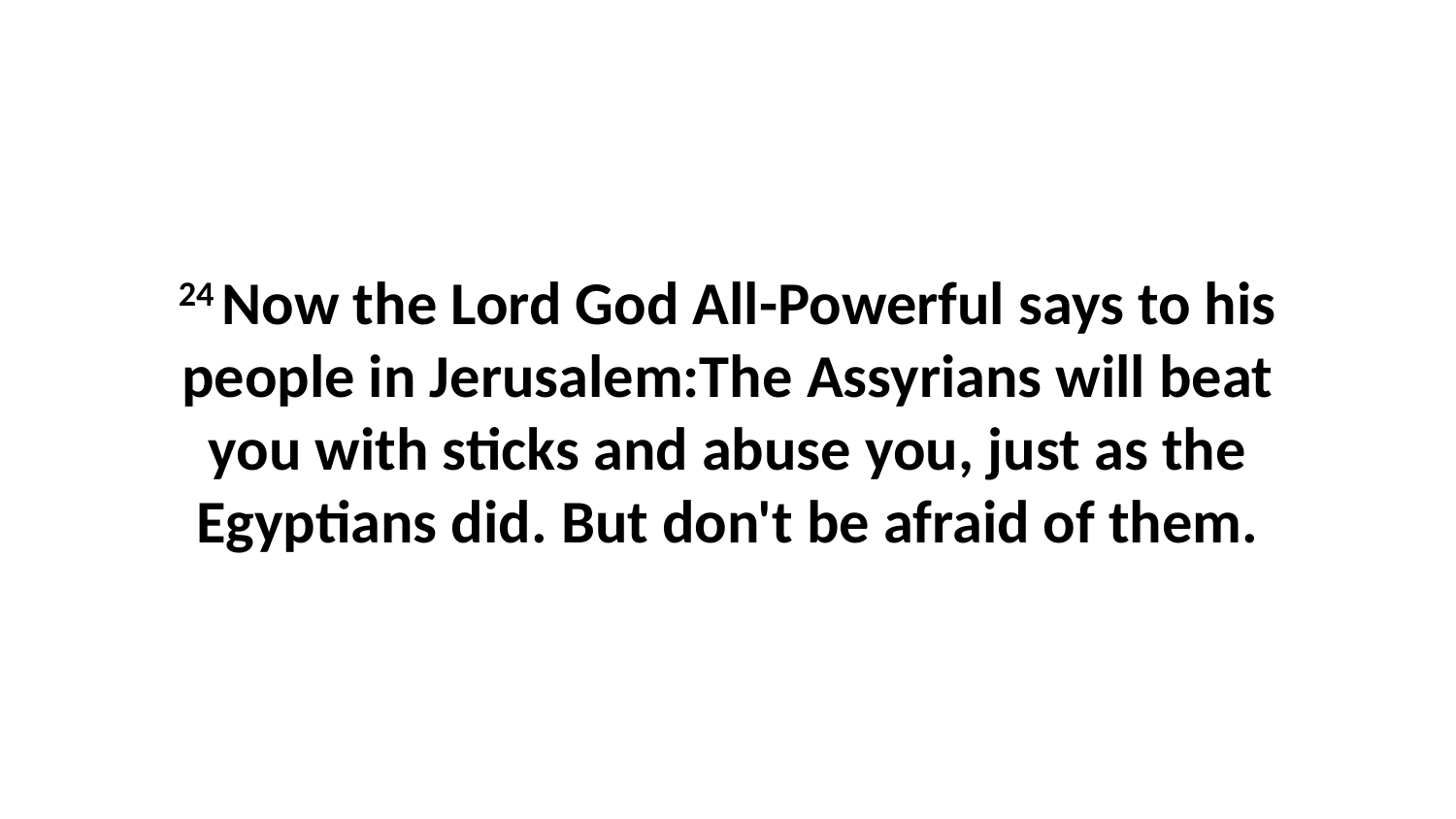

24 Now the Lord God All-Powerful says to his people in Jerusalem:The Assyrians will beat you with sticks and abuse you, just as the Egyptians did. But don't be afraid of them.